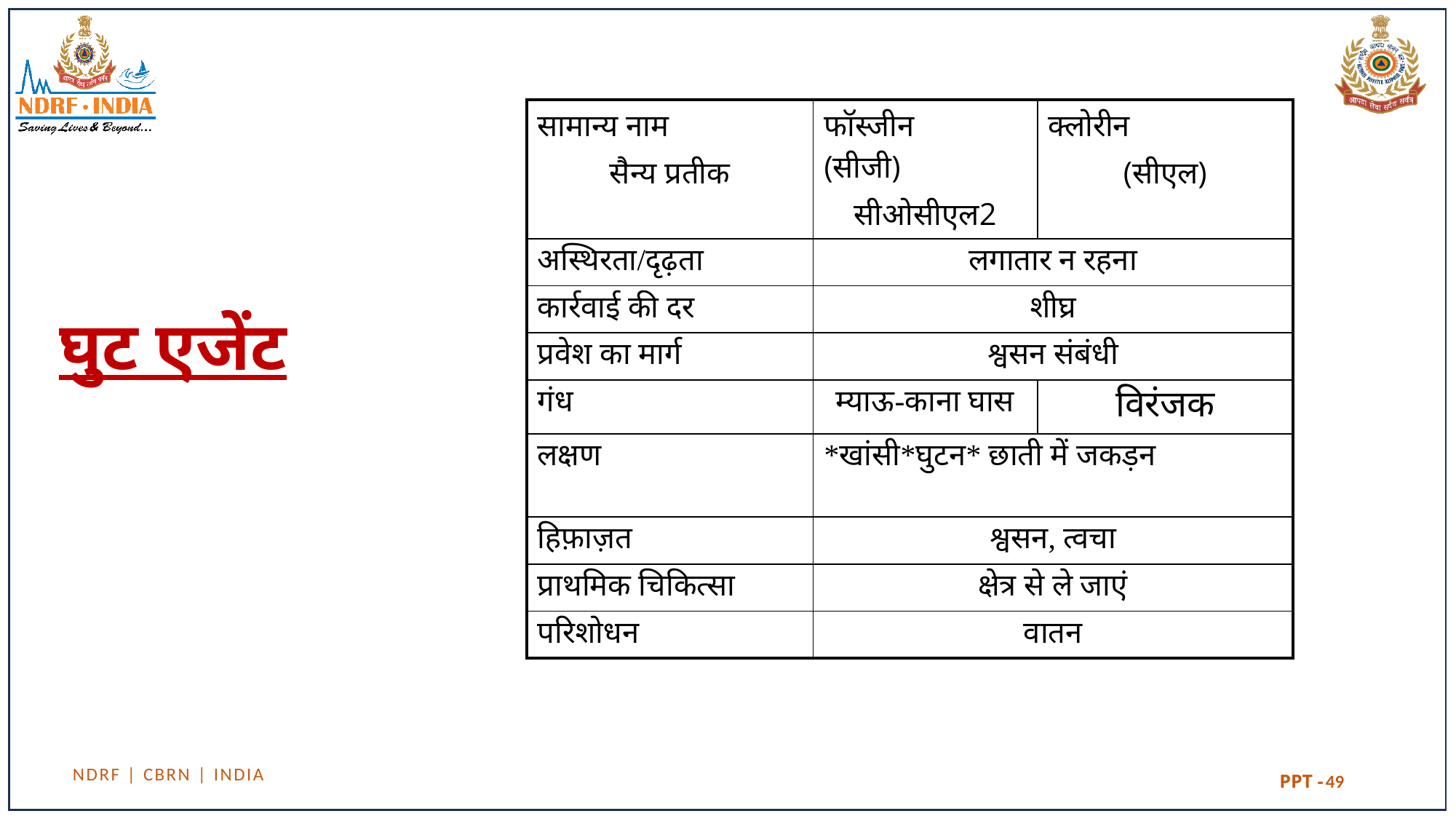

| सामान्य नाम सैन्य प्रतीक | फॉस्जीन (सीजी) सीओसीएल2 | क्‍लोरीन (सीएल) |
| --- | --- | --- |
| अस्थिरता/दृढ़ता | लगातार न रहना |  |
| कार्रवाई की दर | शीघ्र |  |
| प्रवेश का मार्ग | श्वसन संबंधी |  |
| गंध | म्याऊ-काना घास | विरंजक |
| लक्षण | \*खांसी\*घुटन\* छाती में जकड़न |  |
| हिफ़ाज़त | श्वसन, त्वचा |  |
| प्राथमिक चिकित्‍सा | क्षेत्र से ले जाएं |  |
| परिशोधन | वातन |  |
# घुट एजेंट

49